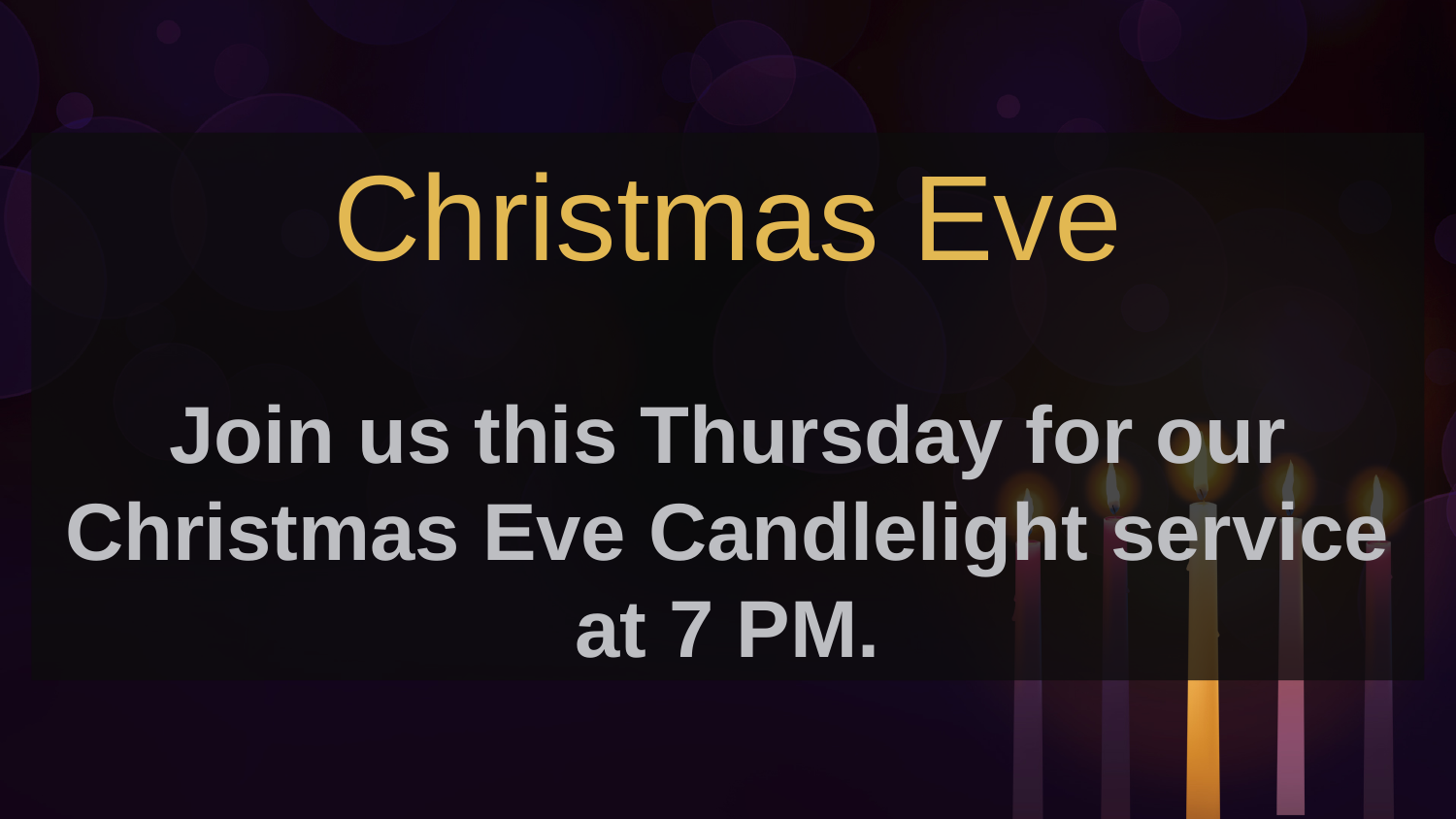

Christmas Eve

Join us this Thursday for our Christmas Eve Candlelight service at 7 PM.